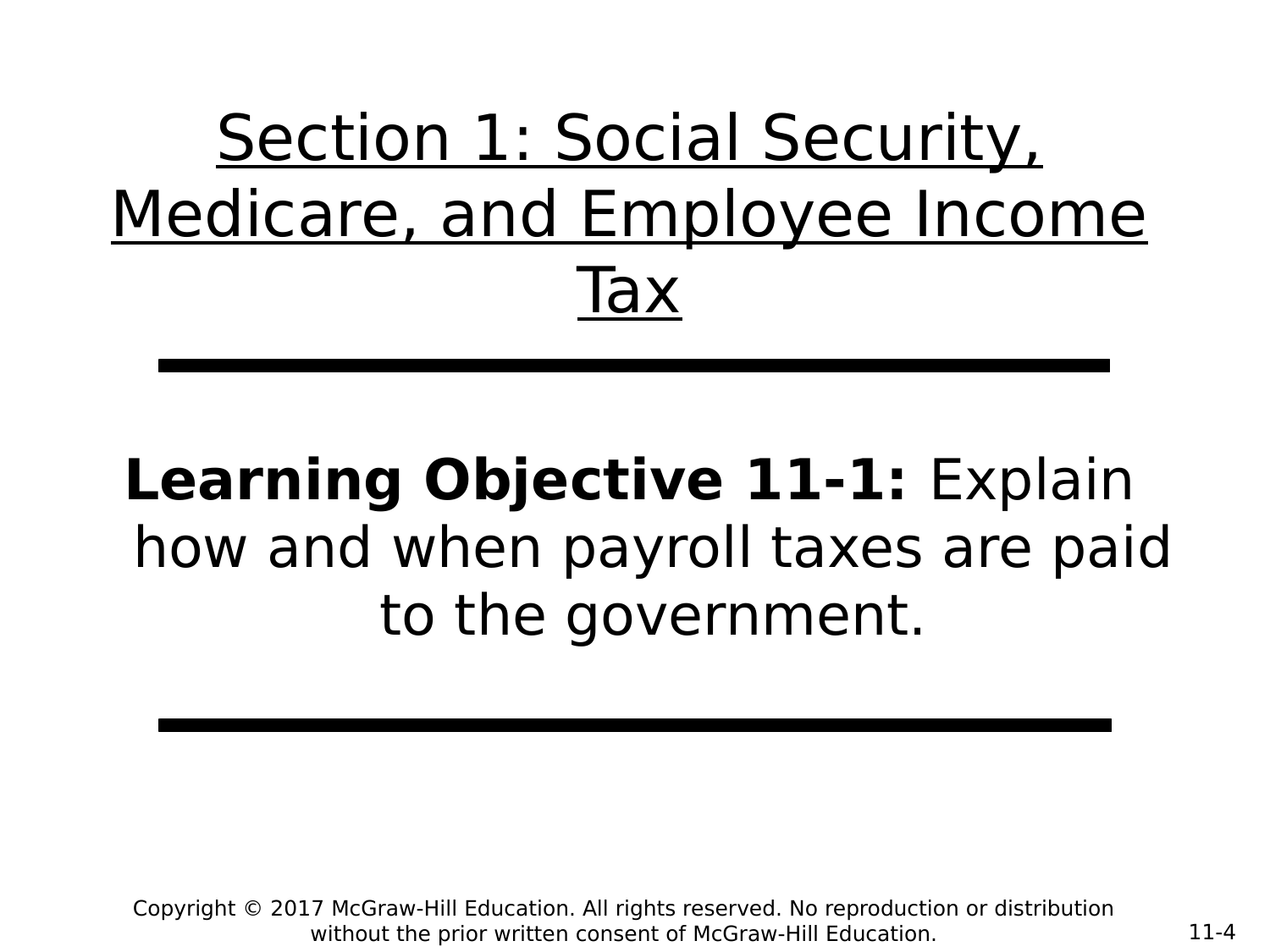

# Section 1: Social Security, Medicare, and Employee Income Tax
Learning Objective 11-1: Explain how and when payroll taxes are paid to the government.